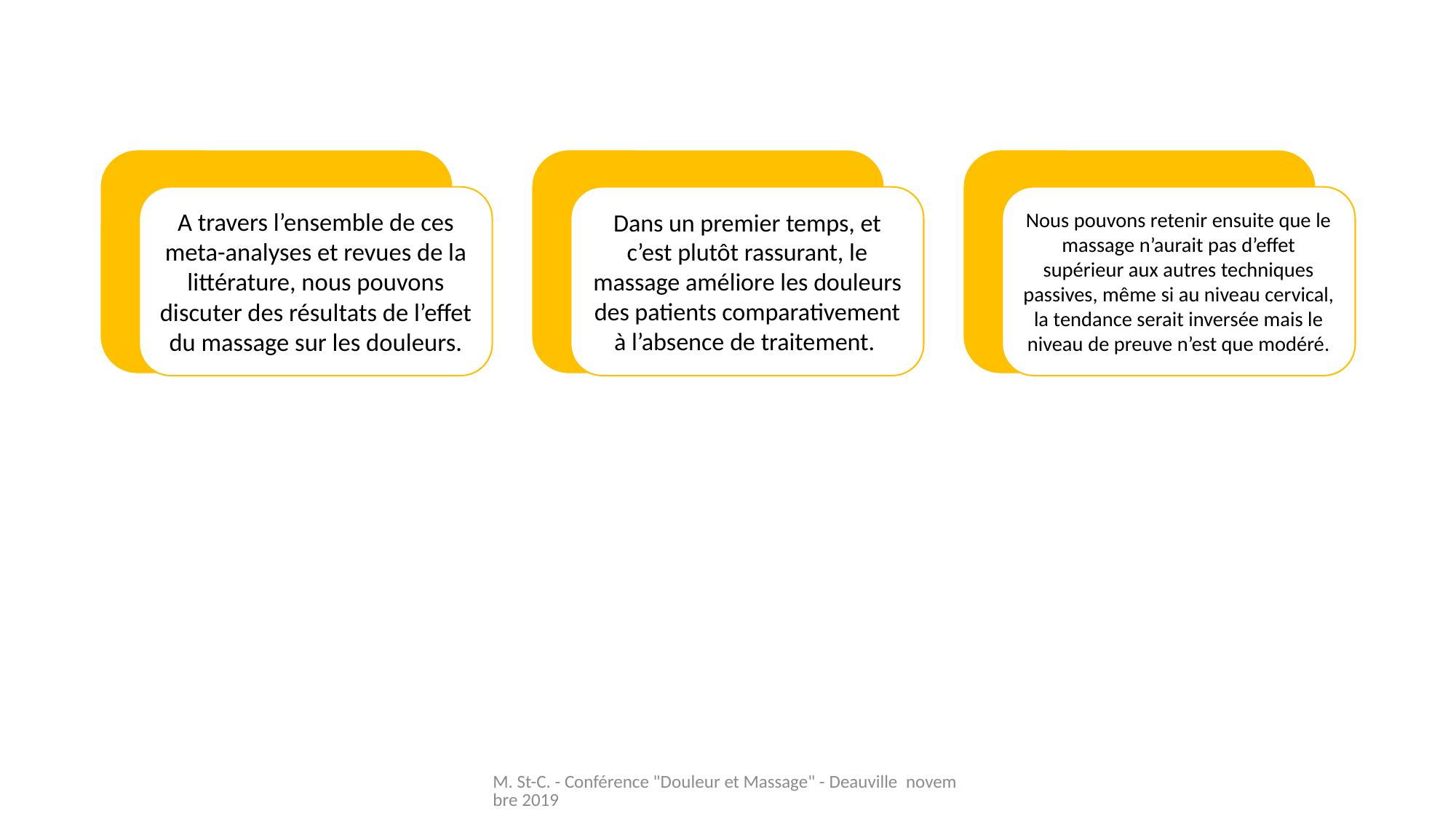

#
A travers l’ensemble de ces meta-analyses et revues de la littérature, nous pouvons discuter des résultats de l’effet du massage sur les douleurs.
Dans un premier temps, et c’est plutôt rassurant, le massage améliore les douleurs des patients comparativement à l’absence de traitement.
Nous pouvons retenir ensuite que le massage n’aurait pas d’effet supérieur aux autres techniques passives, même si au niveau cervical, la tendance serait inversée mais le niveau de preuve n’est que modéré.
M. St-C. - Conférence "Douleur et Massage" - Deauville  novembre 2019